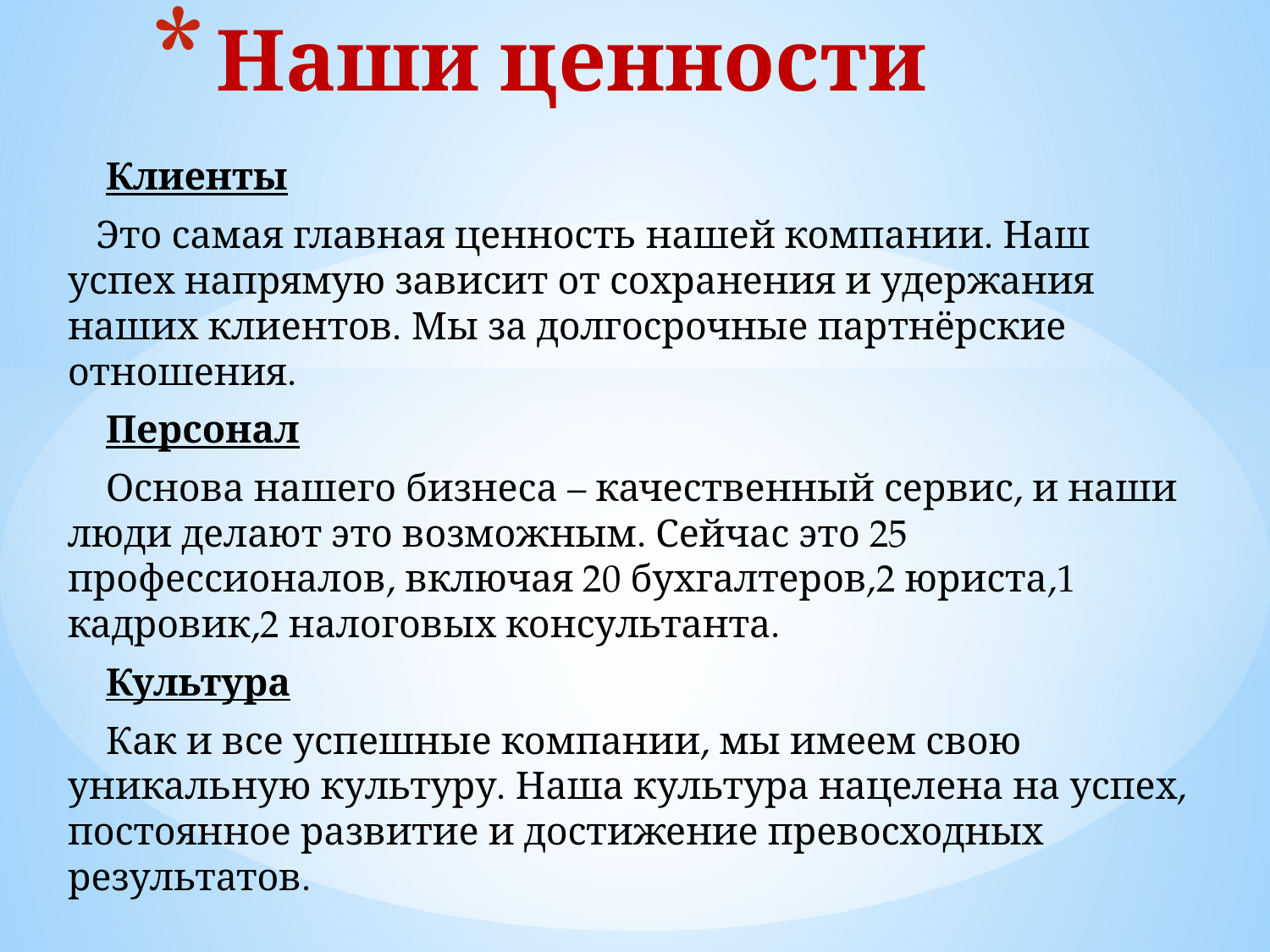

# Наши ценности
    Клиенты
   Это самая главная ценность нашей компании. Наш успех напрямую зависит от сохранения и удержания наших клиентов. Мы за долгосрочные партнёрские отношения.
    Персонал
    Основа нашего бизнеса – качественный сервис, и наши люди делают это возможным. Сейчас это 25 профессионалов, включая 20 бухгалтеров,2 юриста,1 кадровик,2 налоговых консультанта.
    Культура
    Как и все успешные компании, мы имеем свою уникальную культуру. Наша культура нацелена на успех, постоянное развитие и достижение превосходных результатов.